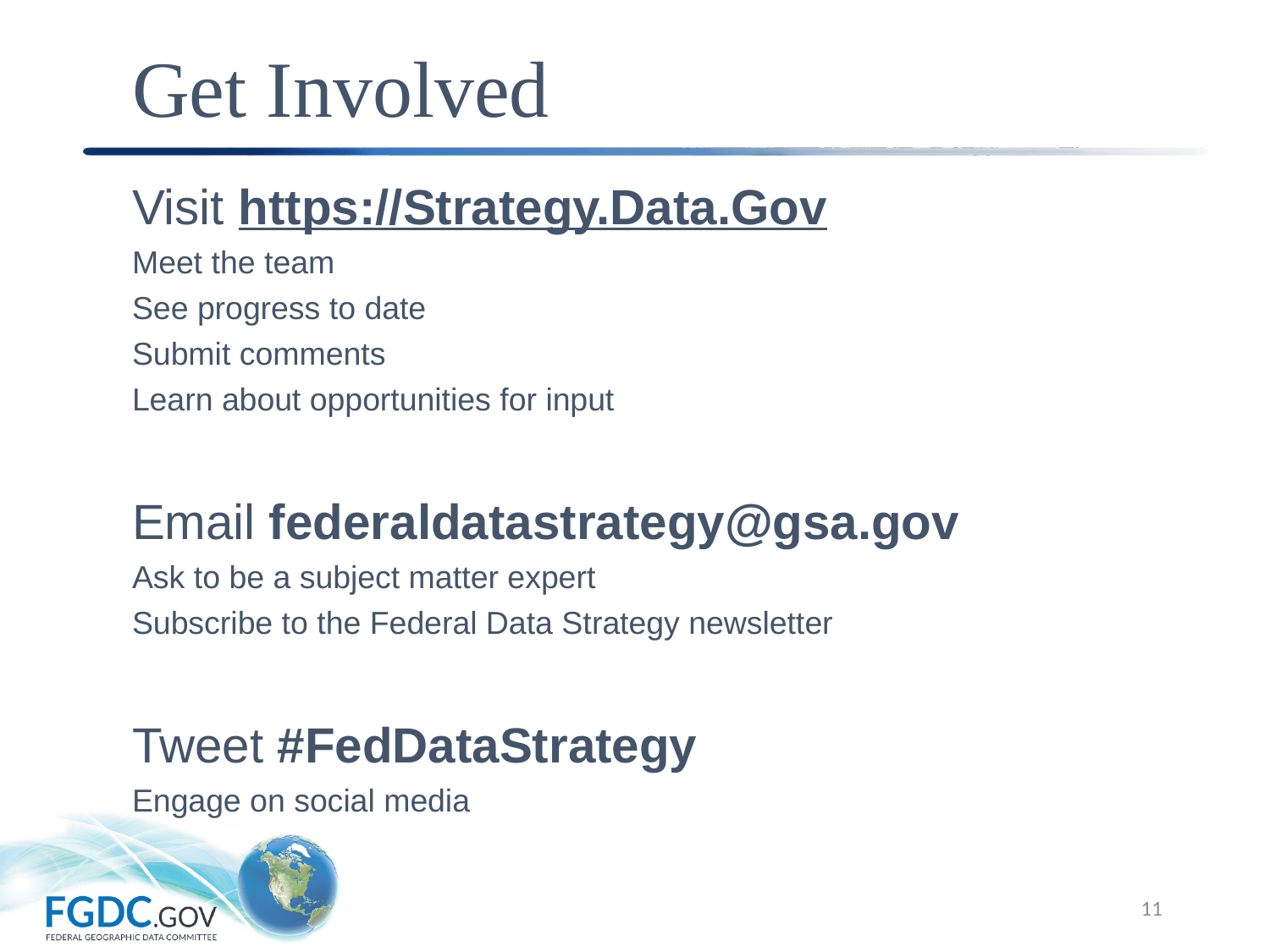

# Get Involved
Visit https://Strategy.Data.Gov
Meet the team
See progress to date
Submit comments
Learn about opportunities for input

Email federaldatastrategy@gsa.gov
Ask to be a subject matter expert
Subscribe to the Federal Data Strategy newsletter

Tweet #FedDataStrategy
Engage on social media
11